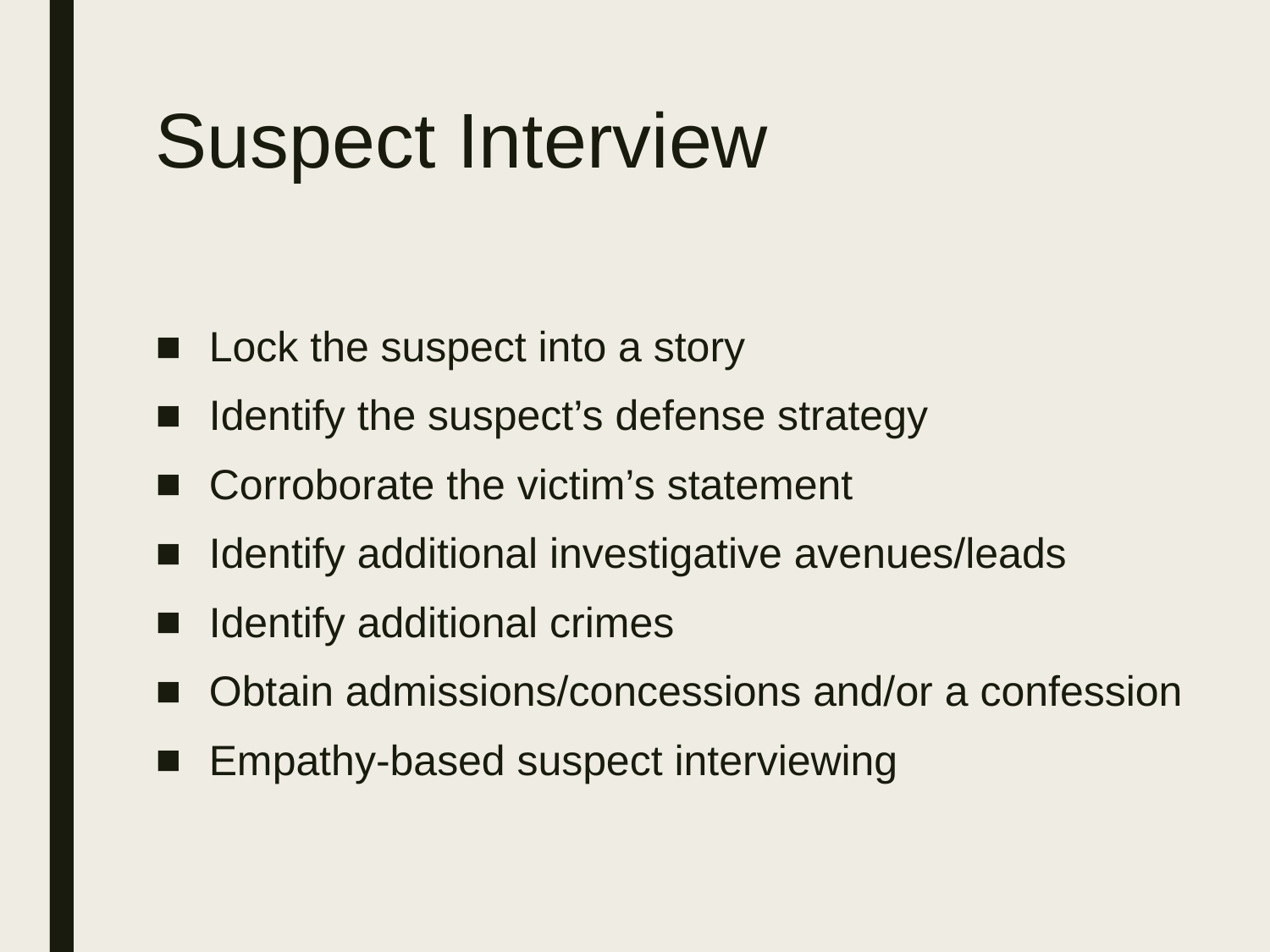

# Suspect Interview
Lock the suspect into a story
Identify the suspect’s defense strategy
Corroborate the victim’s statement
Identify additional investigative avenues/leads
Identify additional crimes
Obtain admissions/concessions and/or a confession
Empathy-based suspect interviewing